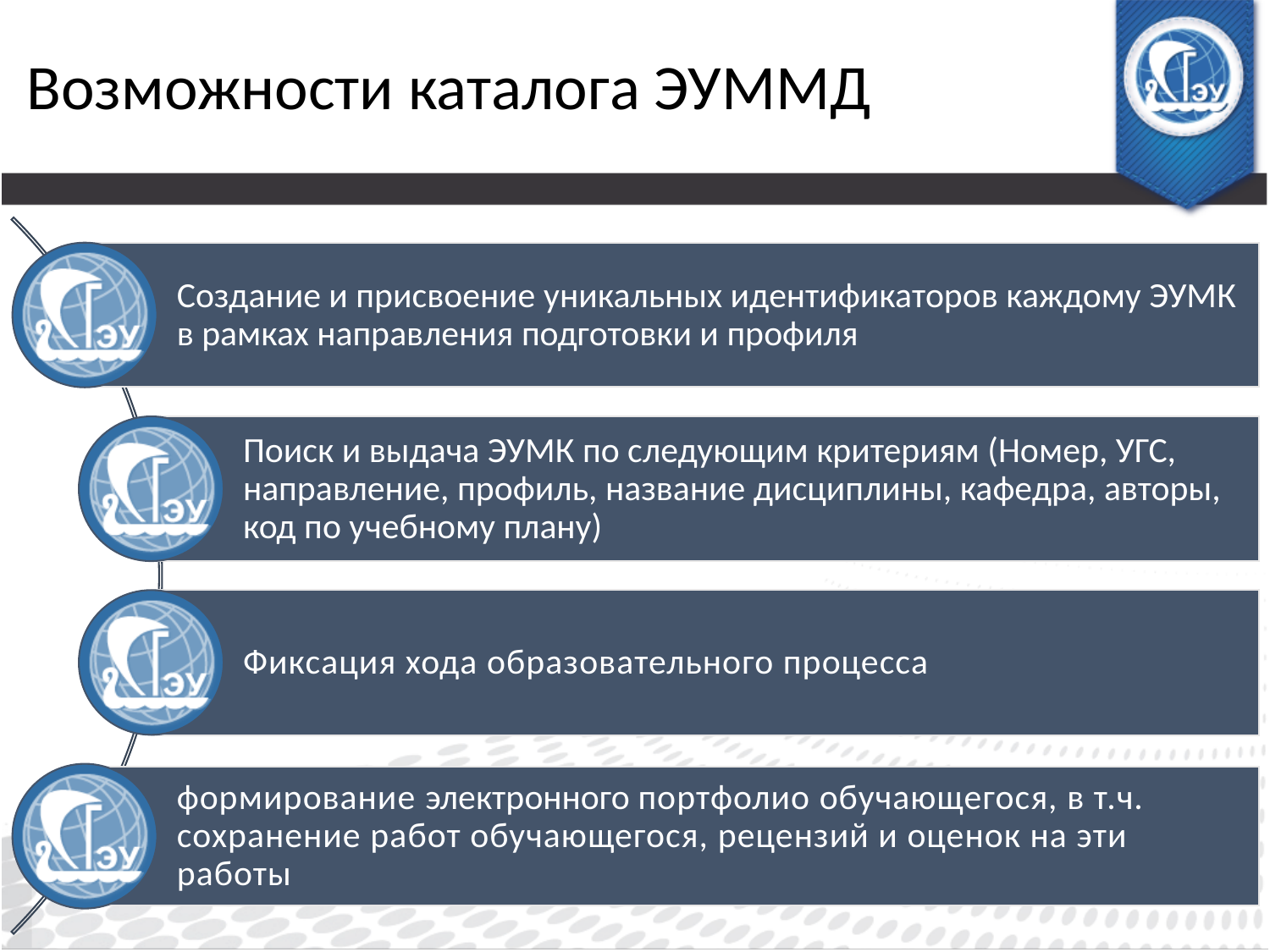

# Возможности каталога ЭУММД
Создание и присвоение уникальных идентификаторов каждому ЭУМК в рамках направления подготовки и профиля
Поиск и выдача ЭУМК по следующим критериям (Номер, УГС, направление, профиль, название дисциплины, кафедра, авторы, код по учебному плану)
Фиксация хода образовательного процесса
формирование электронного портфолио обучающегося, в т.ч. сохранение работ обучающегося, рецензий и оценок на эти работы